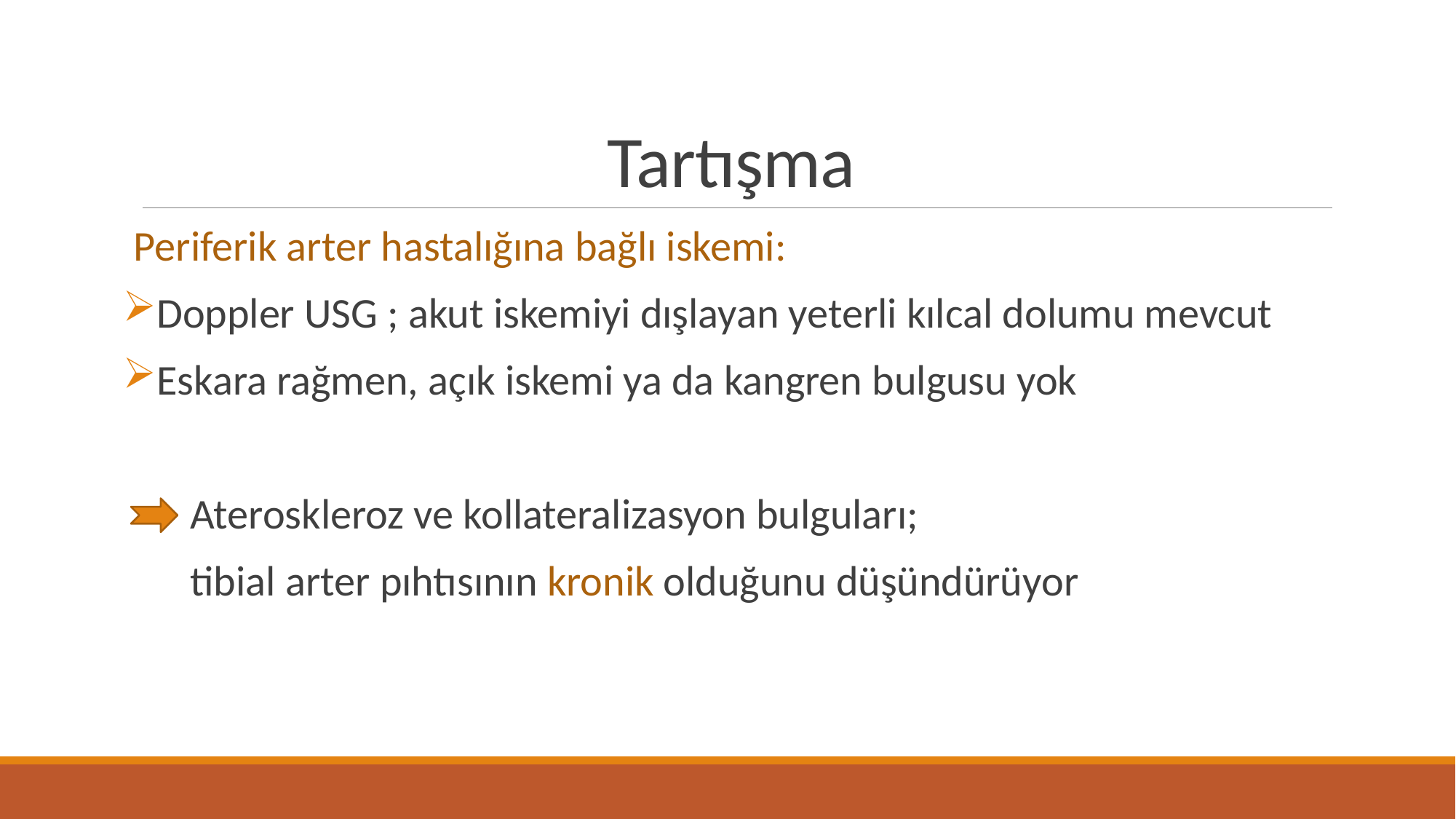

# Tartışma
Periferik arter hastalığına bağlı iskemi:
Doppler USG ; akut iskemiyi dışlayan yeterli kılcal dolumu mevcut
Eskara rağmen, açık iskemi ya da kangren bulgusu yok

       Ateroskleroz ve kollateralizasyon bulguları;
       tibial arter pıhtısının kronik olduğunu düşündürüyor